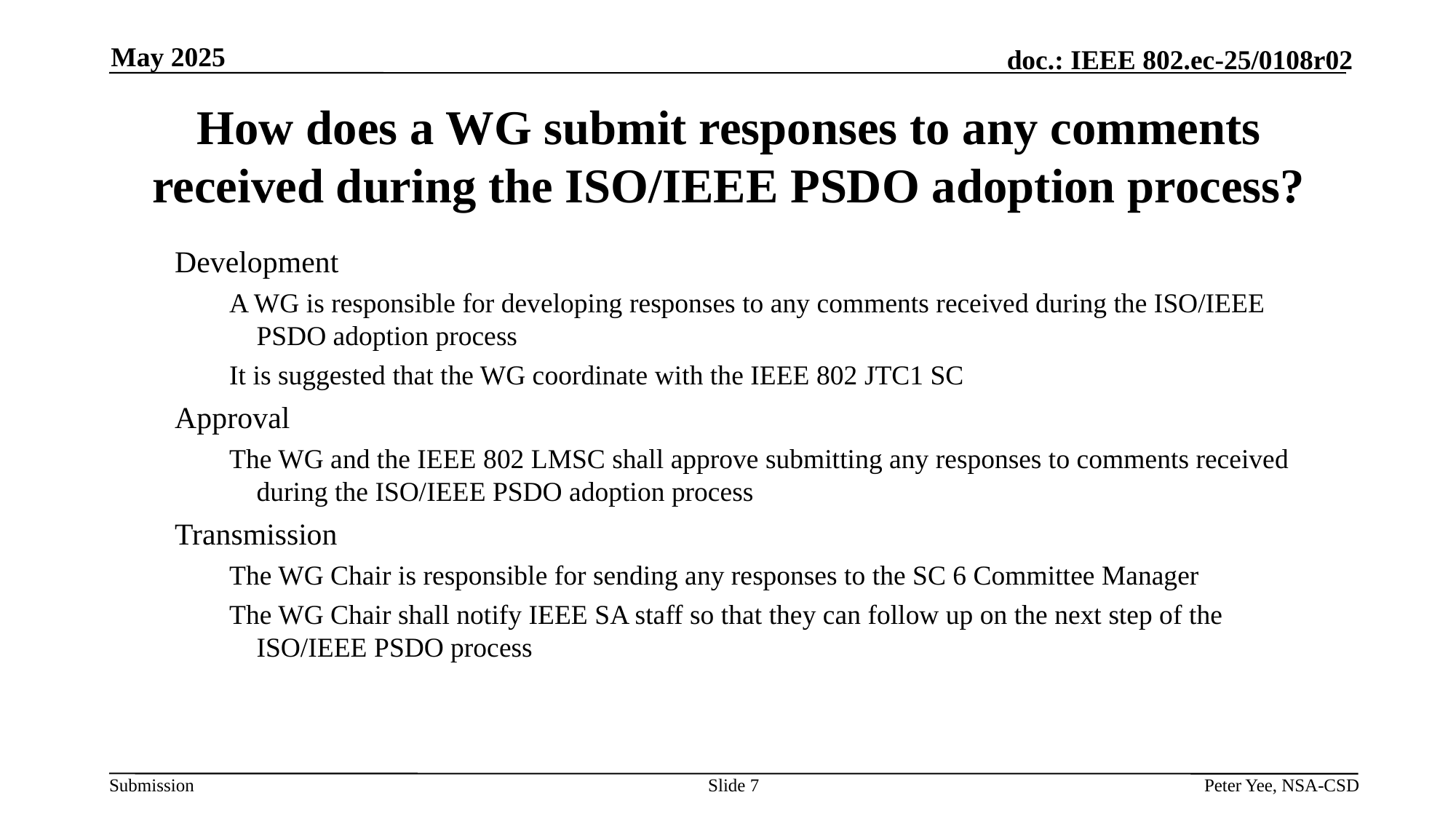

May 2025
# How does a WG submit responses to any comments received during the ISO/IEEE PSDO adoption process?
Development
A WG is responsible for developing responses to any comments received during the ISO/IEEE PSDO adoption process
It is suggested that the WG coordinate with the IEEE 802 JTC1 SC
Approval
The WG and the IEEE 802 LMSC shall approve submitting any responses to comments received during the ISO/IEEE PSDO adoption process
Transmission
The WG Chair is responsible for sending any responses to the SC 6 Committee Manager
The WG Chair shall notify IEEE SA staff so that they can follow up on the next step of the ISO/IEEE PSDO process
Slide 7
Peter Yee, NSA-CSD